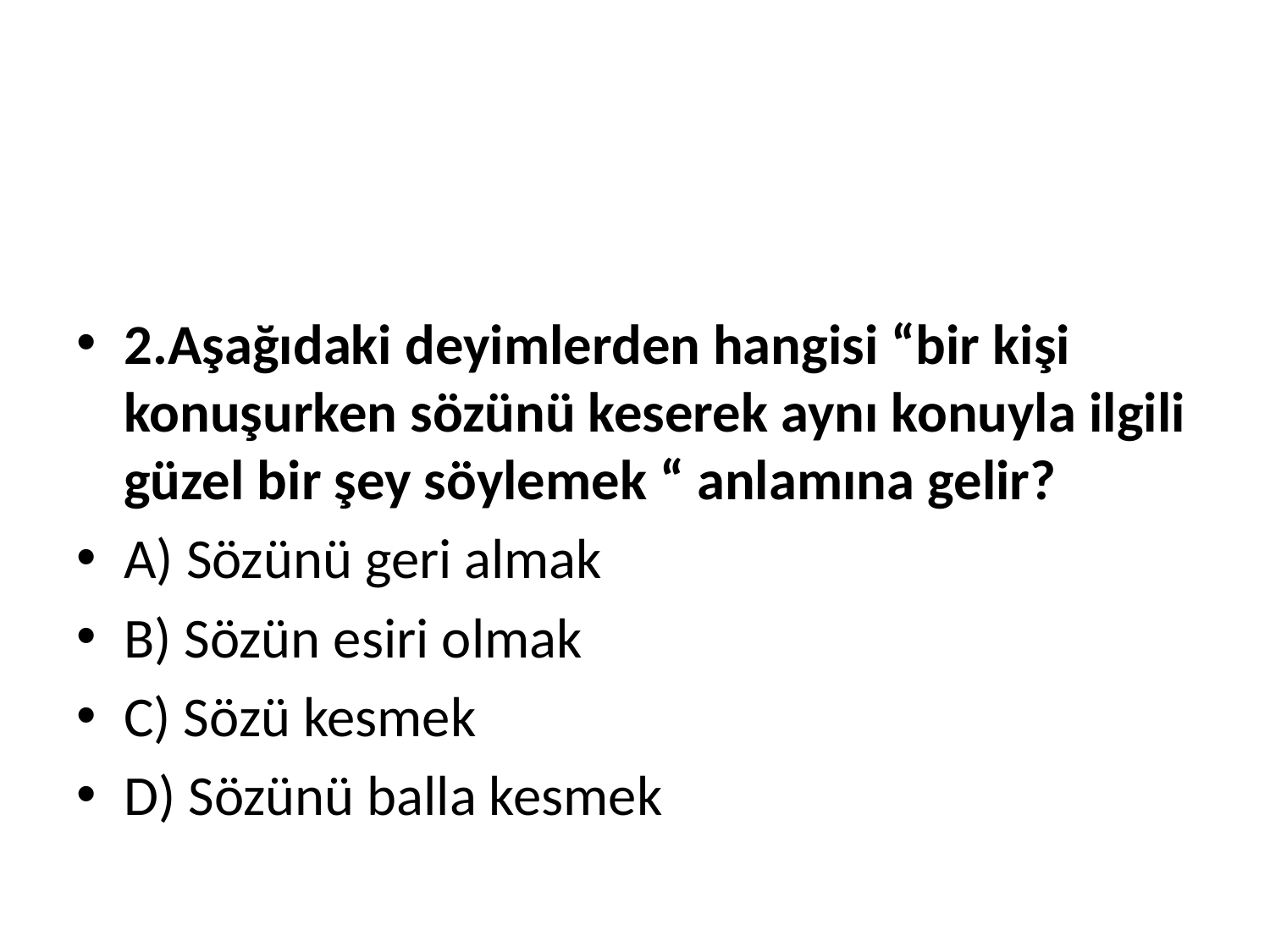

#

2.Aşağıdaki deyimlerden hangisi “bir kişi konuşurken sözünü keserek aynı konuyla ilgili güzel bir şey söylemek “ anlamına gelir?
A) Sözünü geri almak
B) Sözün esiri olmak
C) Sözü kesmek
D) Sözünü balla kesmek